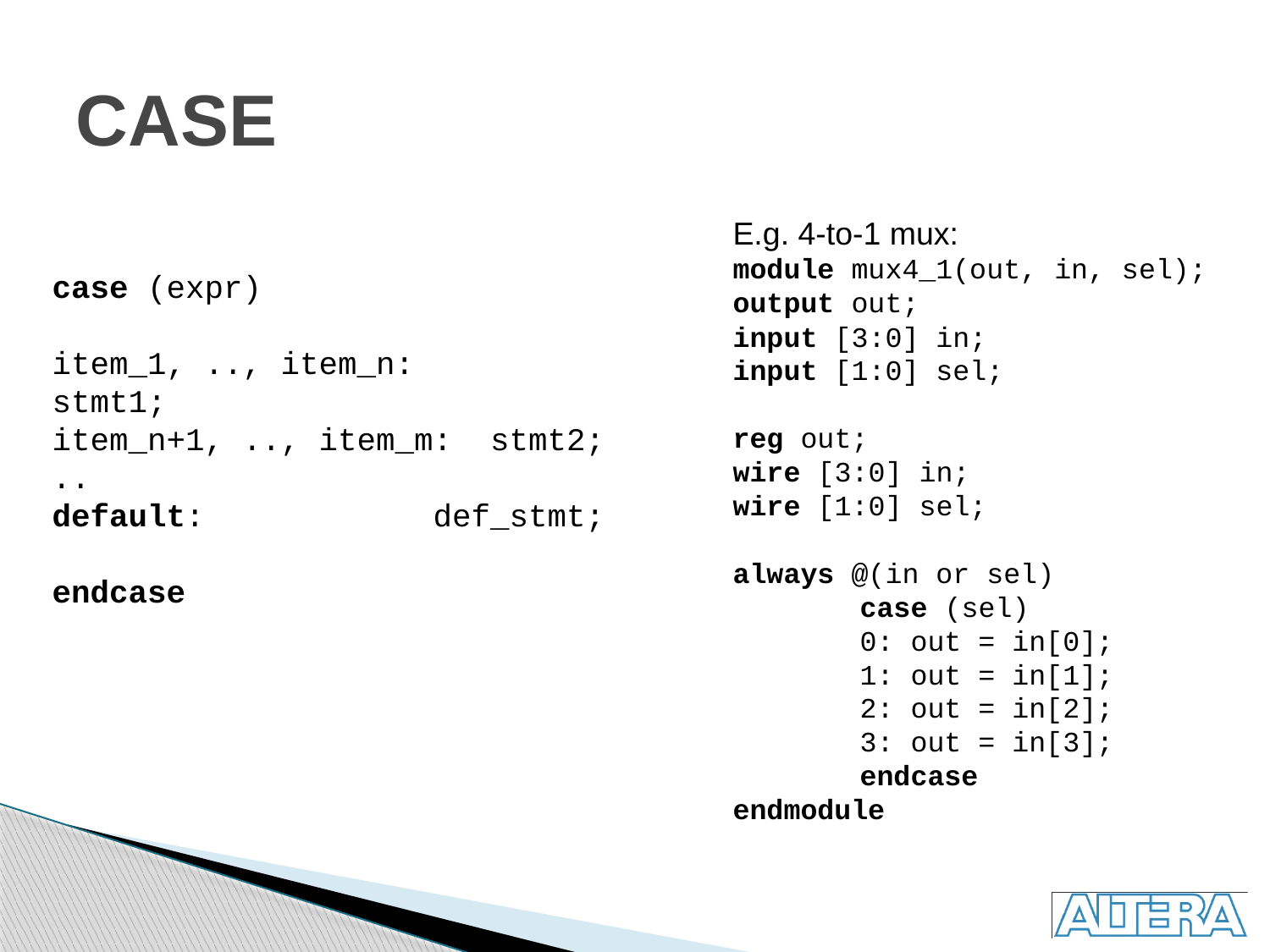

# CASE
E.g. 4-to-1 mux:
module mux4_1(out, in, sel);
output out;
input [3:0] in;
input [1:0] sel;

reg out;
wire [3:0] in;
wire [1:0] sel;

always @(in or sel)
	case (sel)
	0: out = in[0];
	1: out = in[1];
	2: out = in[2];
	3: out = in[3];
	endcase
endmodule
case (expr)

item_1, .., item_n: 	   stmt1;
item_n+1, .., item_m:  stmt2;
..
default:		def_stmt;

endcase